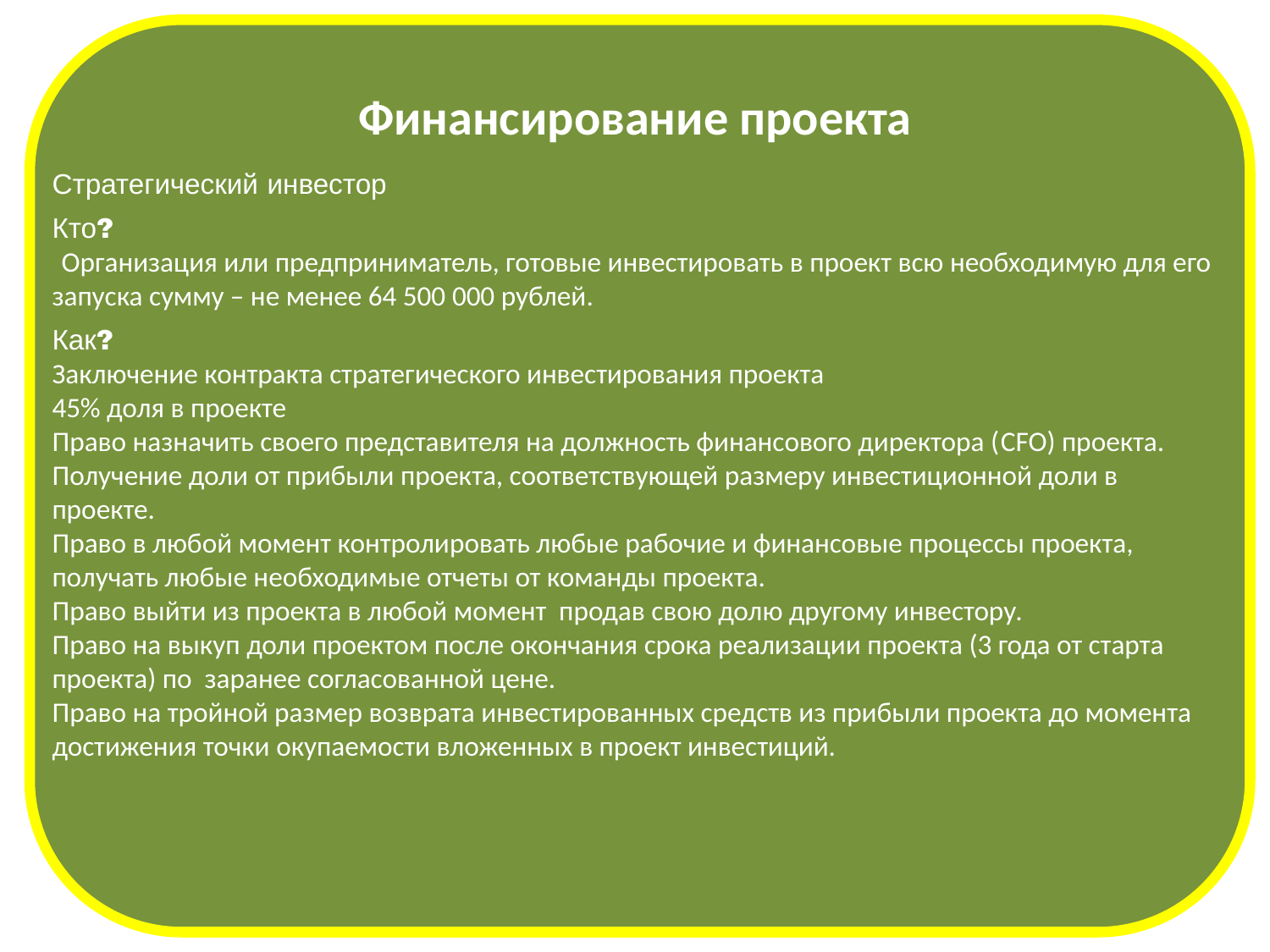

Финансирование проекта
Стратегический инвестор
Кто?
 Организация или предприниматель, готовые инвестировать в проект всю необходимую для его запуска сумму – не менее 64 500 000 рублей.
Как?
Заключение контракта стратегического инвестирования проекта
45% доля в проекте
Право назначить своего представителя на должность финансового директора (CFO) проекта.
Получение доли от прибыли проекта, соответствующей размеру инвестиционной доли в проекте.
Право в любой момент контролировать любые рабочие и финансовые процессы проекта, получать любые необходимые отчеты от команды проекта.
Право выйти из проекта в любой момент  продав свою долю другому инвестору.
Право на выкуп доли проектом после окончания срока реализации проекта (3 года от старта проекта) по  заранее согласованной цене.
Право на тройной размер возврата инвестированных средств из прибыли проекта до момента достижения точки окупаемости вложенных в проект инвестиций.